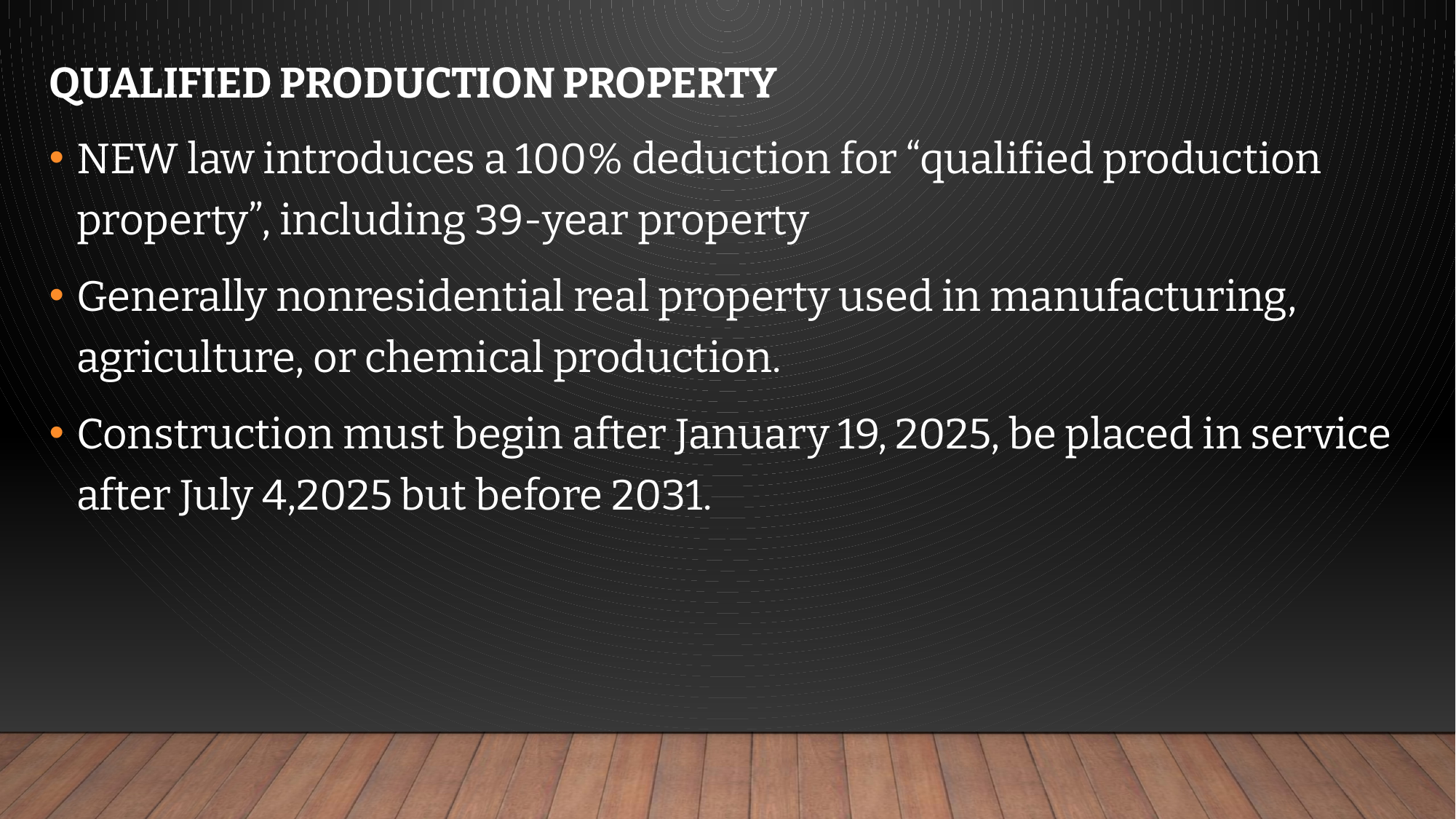

QUALIFIED PRODUCTION PROPERTY
NEW law introduces a 100% deduction for “qualified production property”, including 39-year property
Generally nonresidential real property used in manufacturing, agriculture, or chemical production.
Construction must begin after January 19, 2025, be placed in service after July 4,2025 but before 2031.